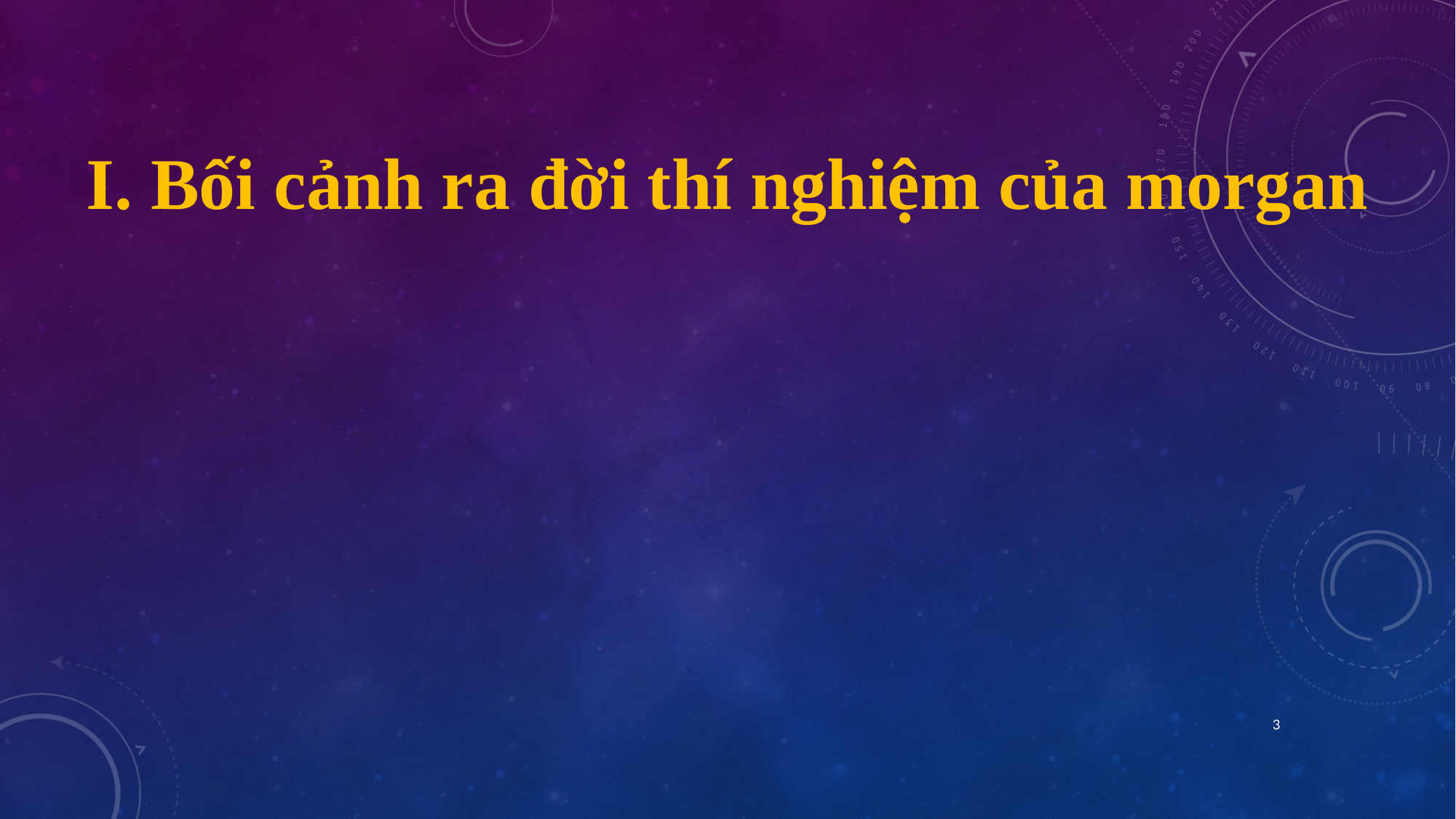

I. Bối cảnh ra đời thí nghiệm của morgan
3